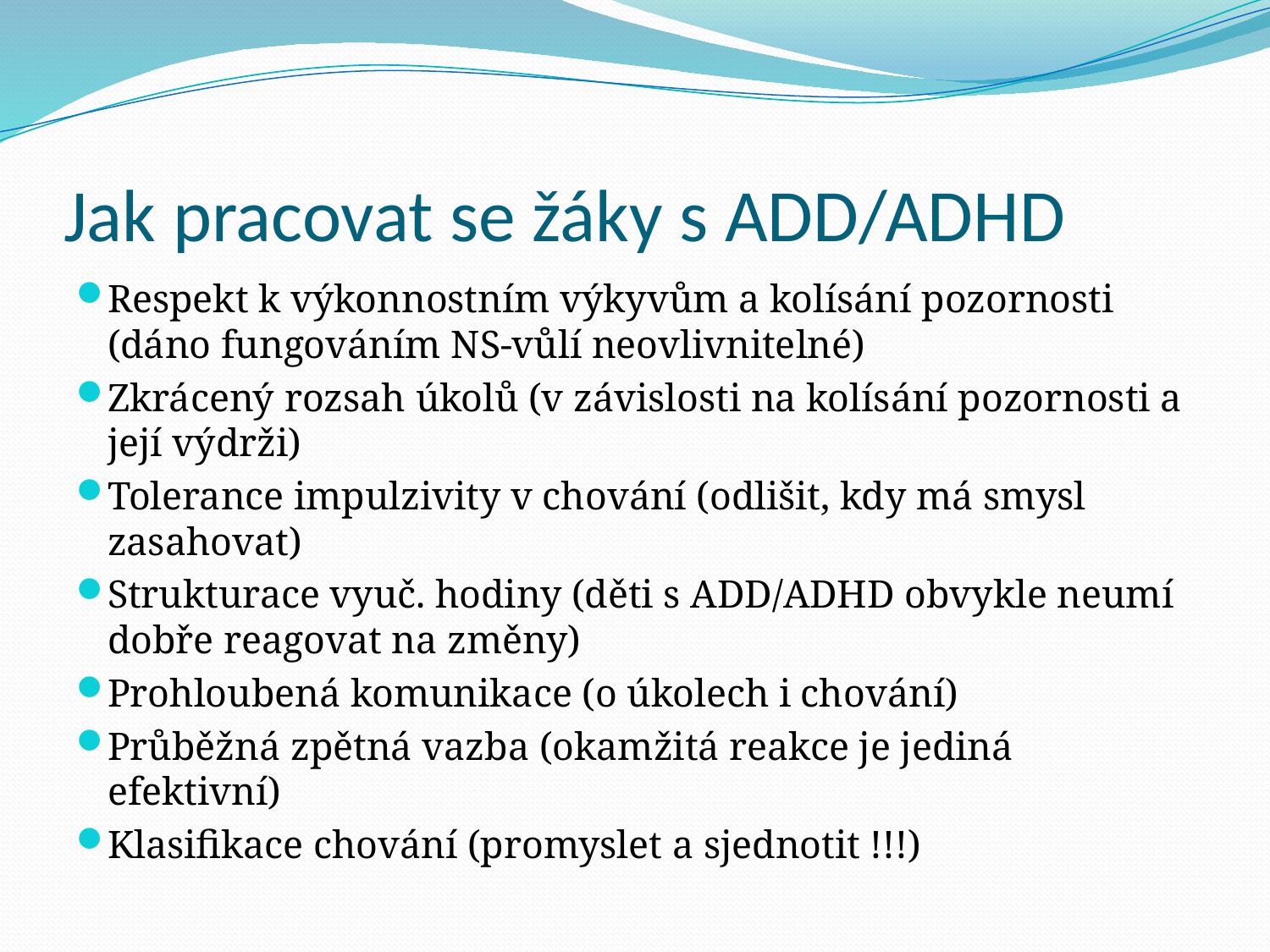

# Jak pracovat se žáky s ADD/ADHD
Respekt k výkonnostním výkyvům a kolísání pozornosti (dáno fungováním NS-vůlí neovlivnitelné)
Zkrácený rozsah úkolů (v závislosti na kolísání pozornosti a její výdrži)
Tolerance impulzivity v chování (odlišit, kdy má smysl zasahovat)
Strukturace vyuč. hodiny (děti s ADD/ADHD obvykle neumí dobře reagovat na změny)
Prohloubená komunikace (o úkolech i chování)
Průběžná zpětná vazba (okamžitá reakce je jediná efektivní)
Klasifikace chování (promyslet a sjednotit !!!)